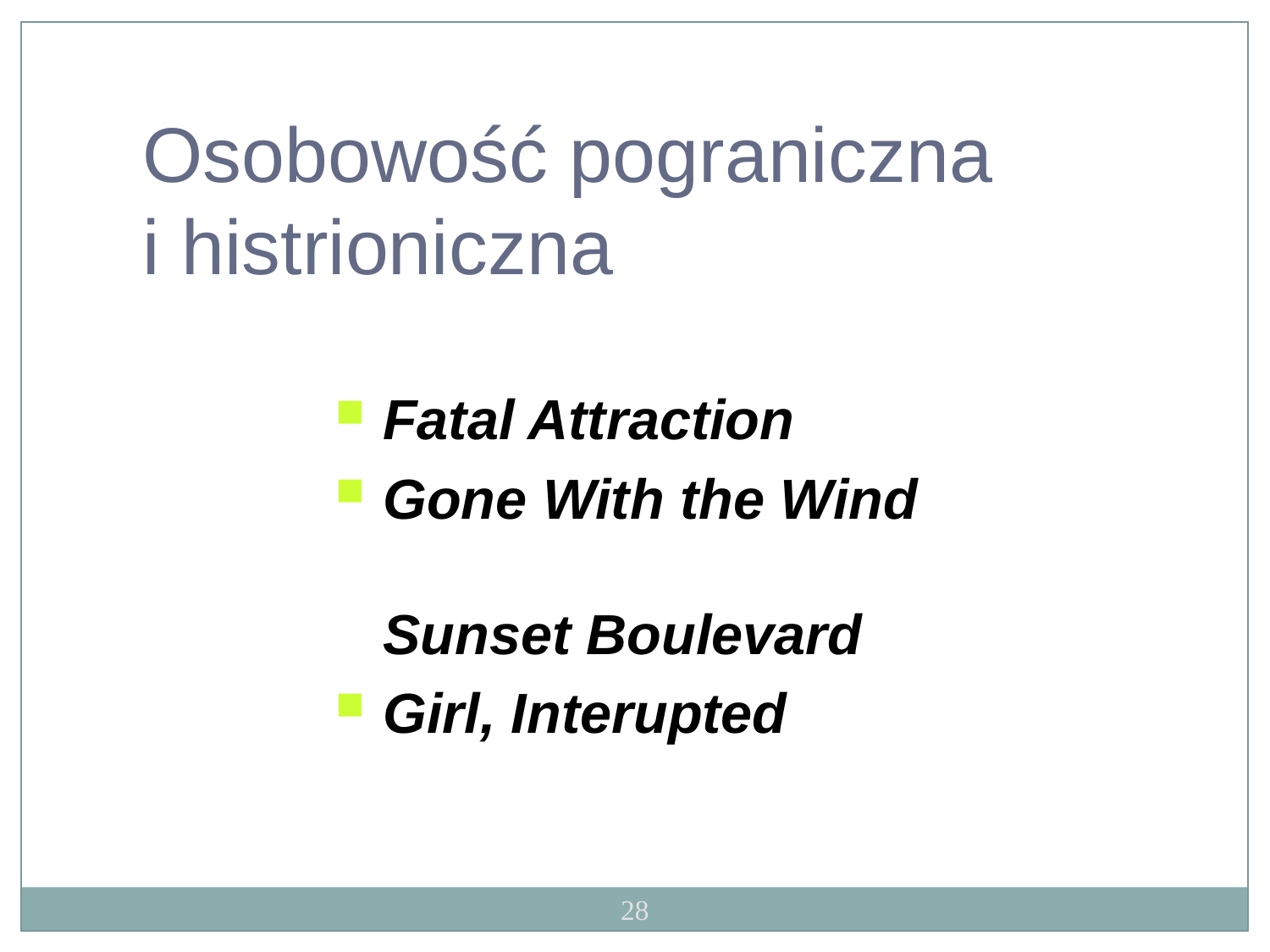

Osobowość pograniczna
i histrioniczna
Fatal Attraction
Gone With the Wind 
Sunset Boulevard
Girl, Interupted
28